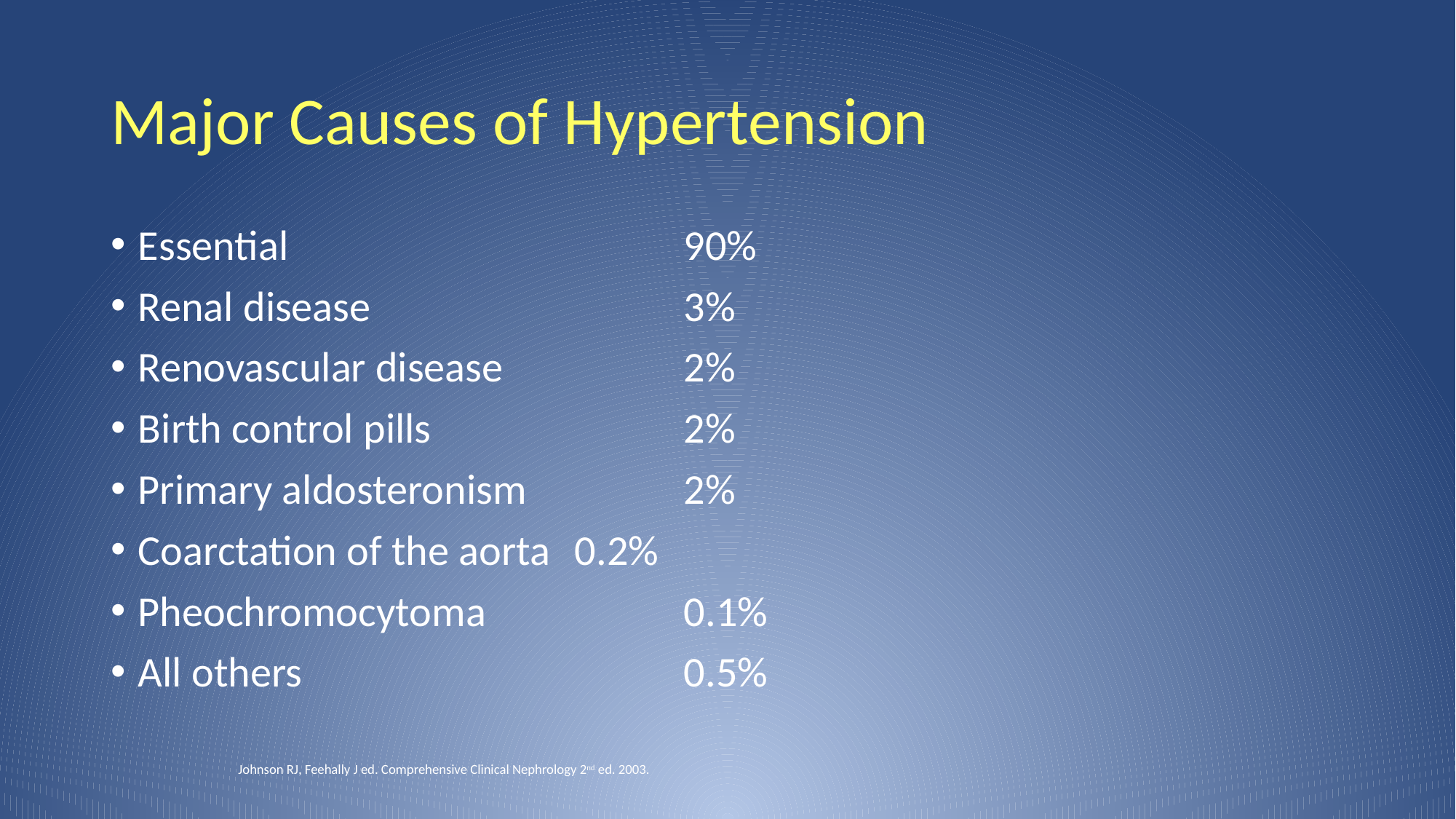

# Major Causes of Hypertension
Essential				90%
Renal disease			3%
Renovascular disease		2%
Birth control pills			2%
Primary aldosteronism		2%
Coarctation of the aorta	0.2%
Pheochromocytoma		0.1%
All others				0.5%
Johnson RJ, Feehally J ed. Comprehensive Clinical Nephrology 2nd ed. 2003.